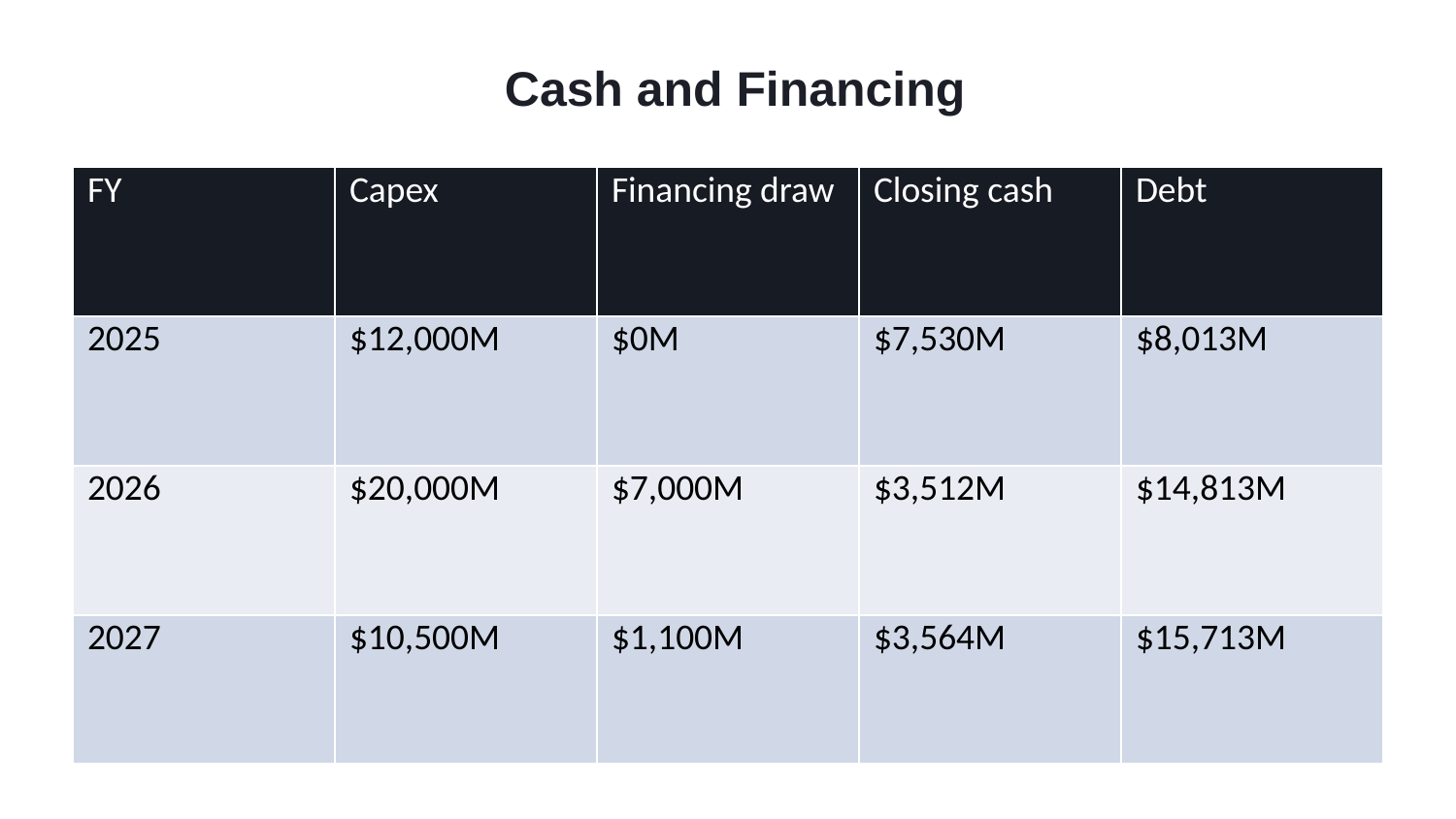

Cash and Financing
| FY | Capex | Financing draw | Closing cash | Debt |
| --- | --- | --- | --- | --- |
| 2025 | $12,000M | $0M | $7,530M | $8,013M |
| 2026 | $20,000M | $7,000M | $3,512M | $14,813M |
| 2027 | $10,500M | $1,100M | $3,564M | $15,713M |